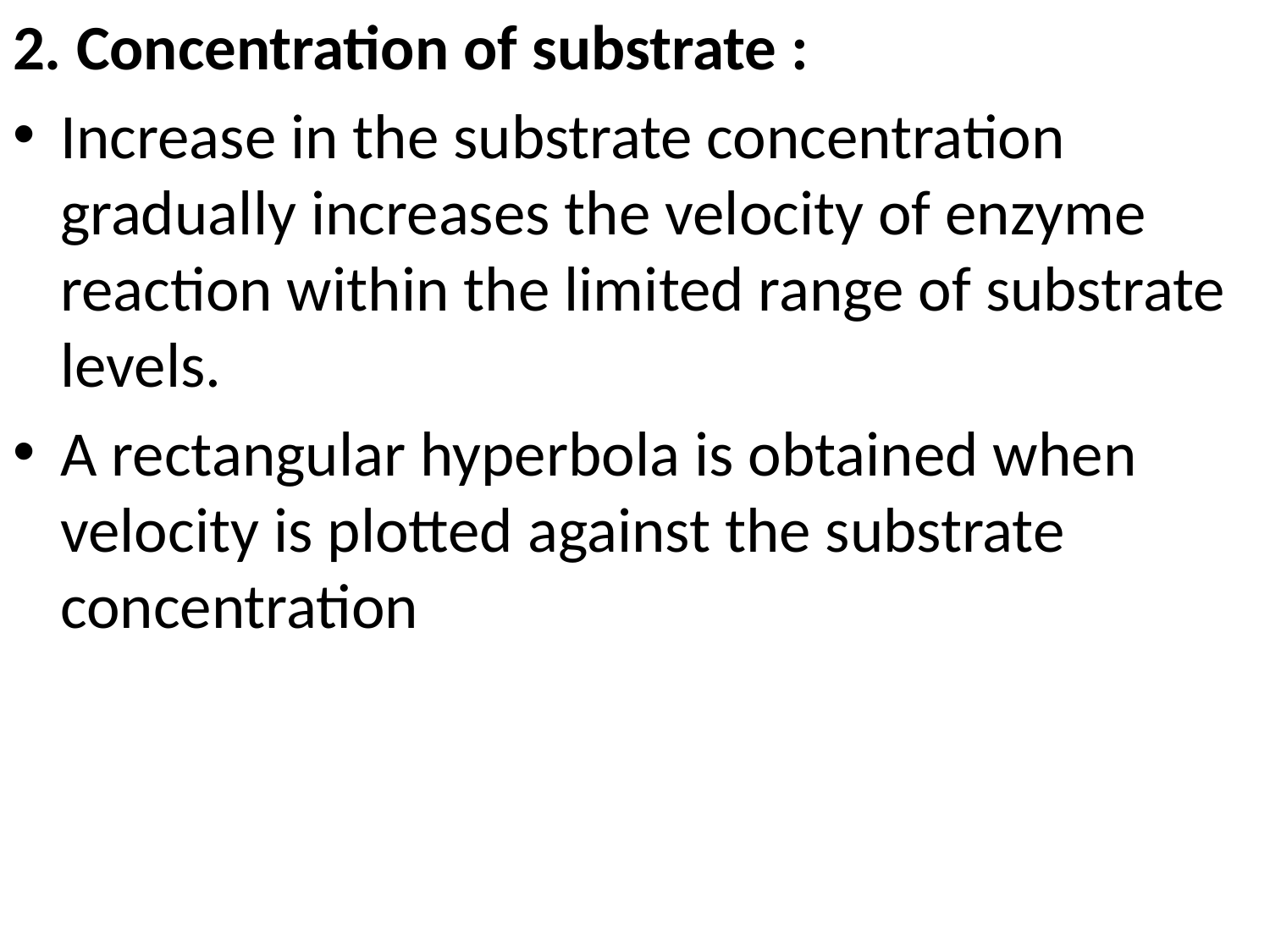

2. Concentration of substrate :
Increase in the substrate concentration gradually increases the velocity of enzyme reaction within the limited range of substrate levels.
A rectangular hyperbola is obtained when velocity is plotted against the substrate  concentration